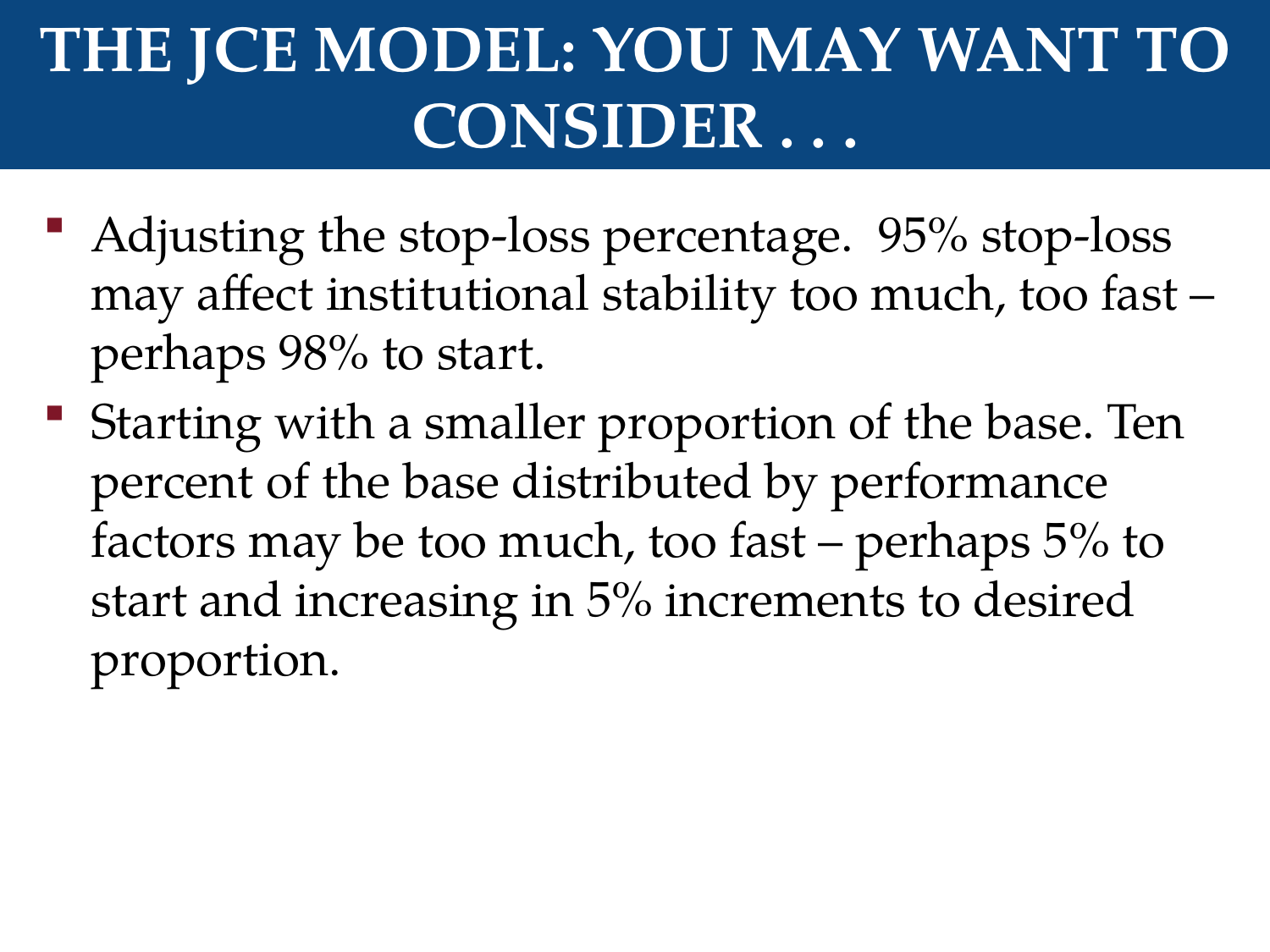

# The JCE Model: You May Want to Consider . . .

Adjusting the stop-loss percentage.  95% stop-loss may affect institutional stability too much, too fast – perhaps 98% to start.
Starting with a smaller proportion of the base. Ten percent of the base distributed by performance factors may be too much, too fast – perhaps 5% to start and increasing in 5% increments to desired proportion.